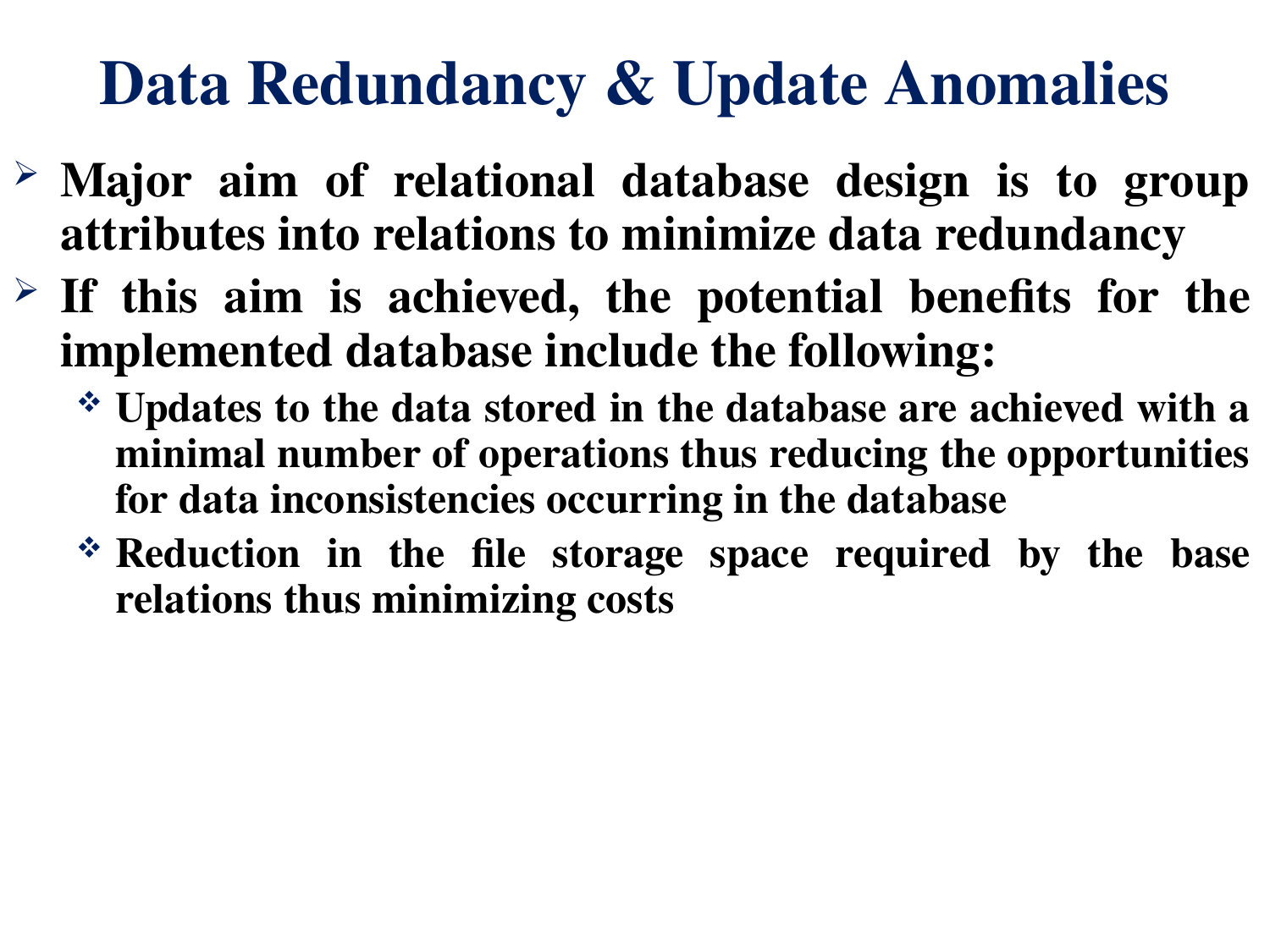

# Data Redundancy & Update Anomalies
Major aim of relational database design is to group attributes into relations to minimize data redundancy
If this aim is achieved, the potential beneﬁts for the implemented database include the following:
Updates to the data stored in the database are achieved with a minimal number of operations thus reducing the opportunities for data inconsistencies occurring in the database
Reduction in the ﬁle storage space required by the base relations thus minimizing costs